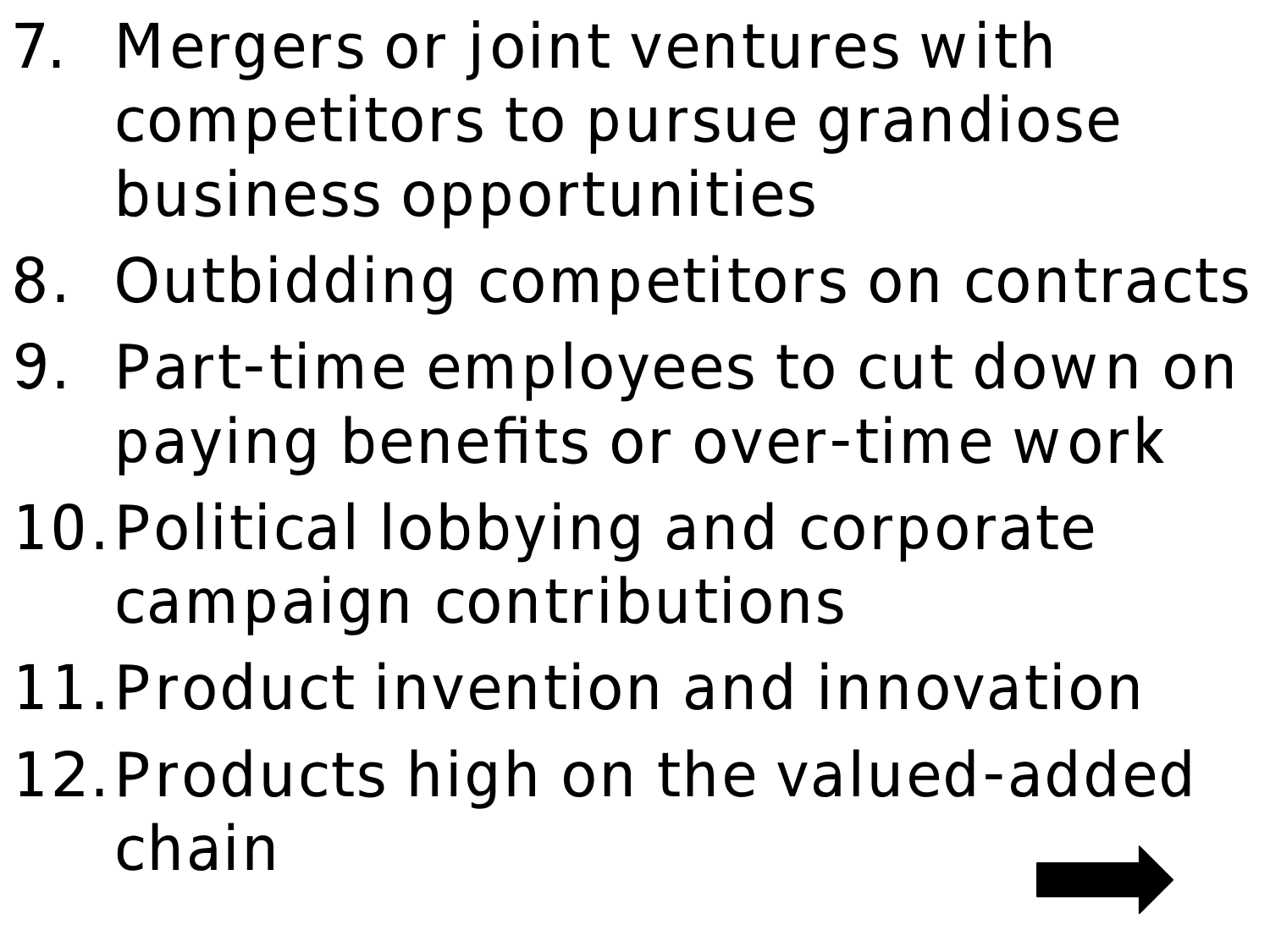

Mergers or joint ventures with competitors to pursue grandiose business opportunities
Outbidding competitors on contracts
Part-time employees to cut down on paying benefits or over-time work
Political lobbying and corporate campaign contributions
Product invention and innovation
Products high on the valued-added chain